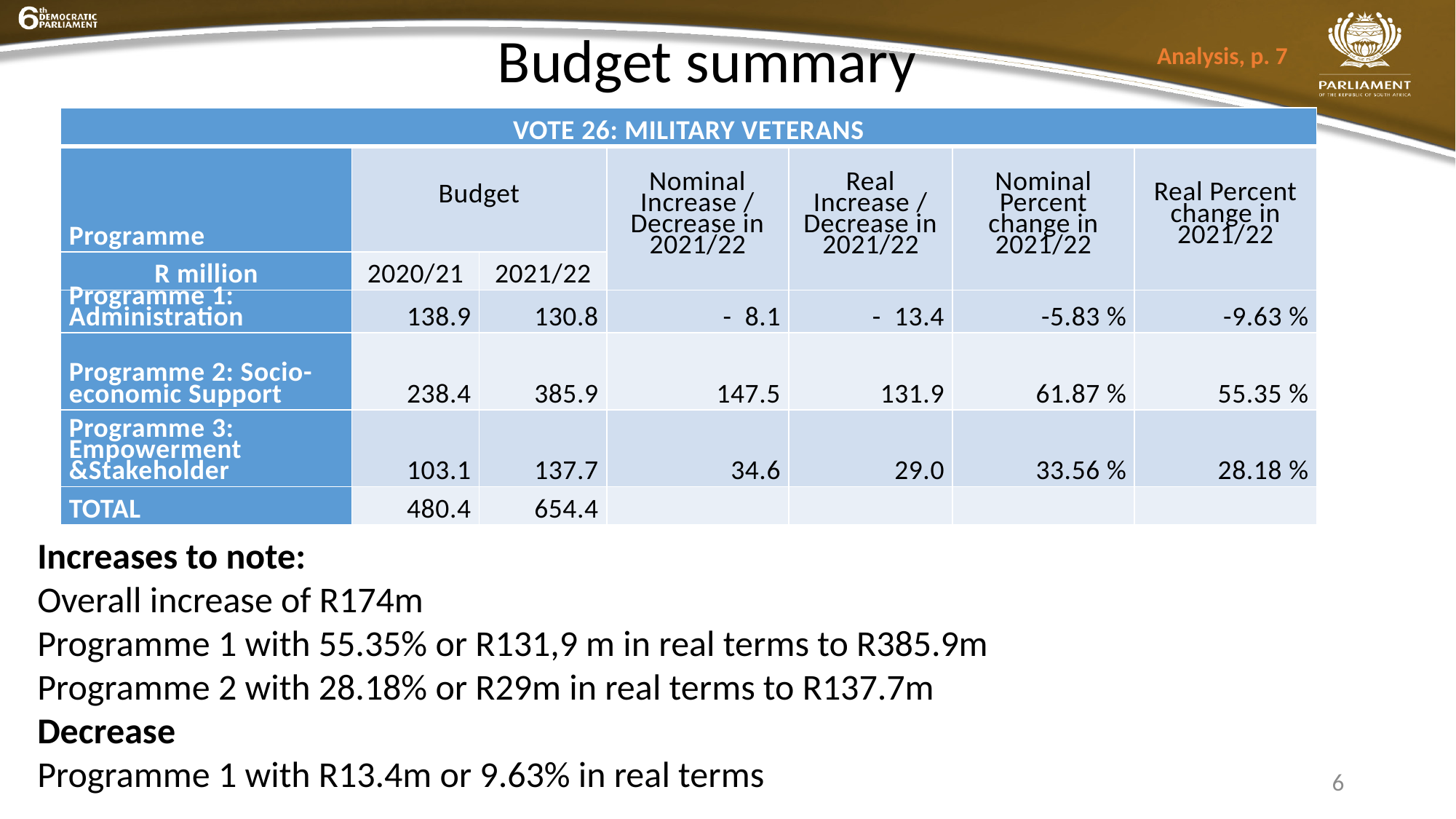

# Budget summary
Analysis, p. 7
| VOTE 26: MILITARY VETERANS |  |  |  |  |  |  |
| --- | --- | --- | --- | --- | --- | --- |
| Programme | Budget |  | Nominal Increase / Decrease in 2021/22 | Real Increase / Decrease in 2021/22 | Nominal Percent change in 2021/22 | Real Percent change in 2021/22 |
| R million | 2020/21 | 2021/22 |  |  |  |  |
| Programme 1: Administration | 138.9 | 130.8 | - 8.1 | - 13.4 | -5.83 % | -9.63 % |
| Programme 2: Socio-economic Support | 238.4 | 385.9 | 147.5 | 131.9 | 61.87 % | 55.35 % |
| Programme 3: Empowerment &Stakeholder | 103.1 | 137.7 | 34.6 | 29.0 | 33.56 % | 28.18 % |
| TOTAL | 480.4 | 654.4 |  |  |  |  |

Increases to note:
Overall increase of R174m
Programme 1 with 55.35% or R131,9 m in real terms to R385.9m
Programme 2 with 28.18% or R29m in real terms to R137.7m
Decrease
Programme 1 with R13.4m or 9.63% in real terms
6